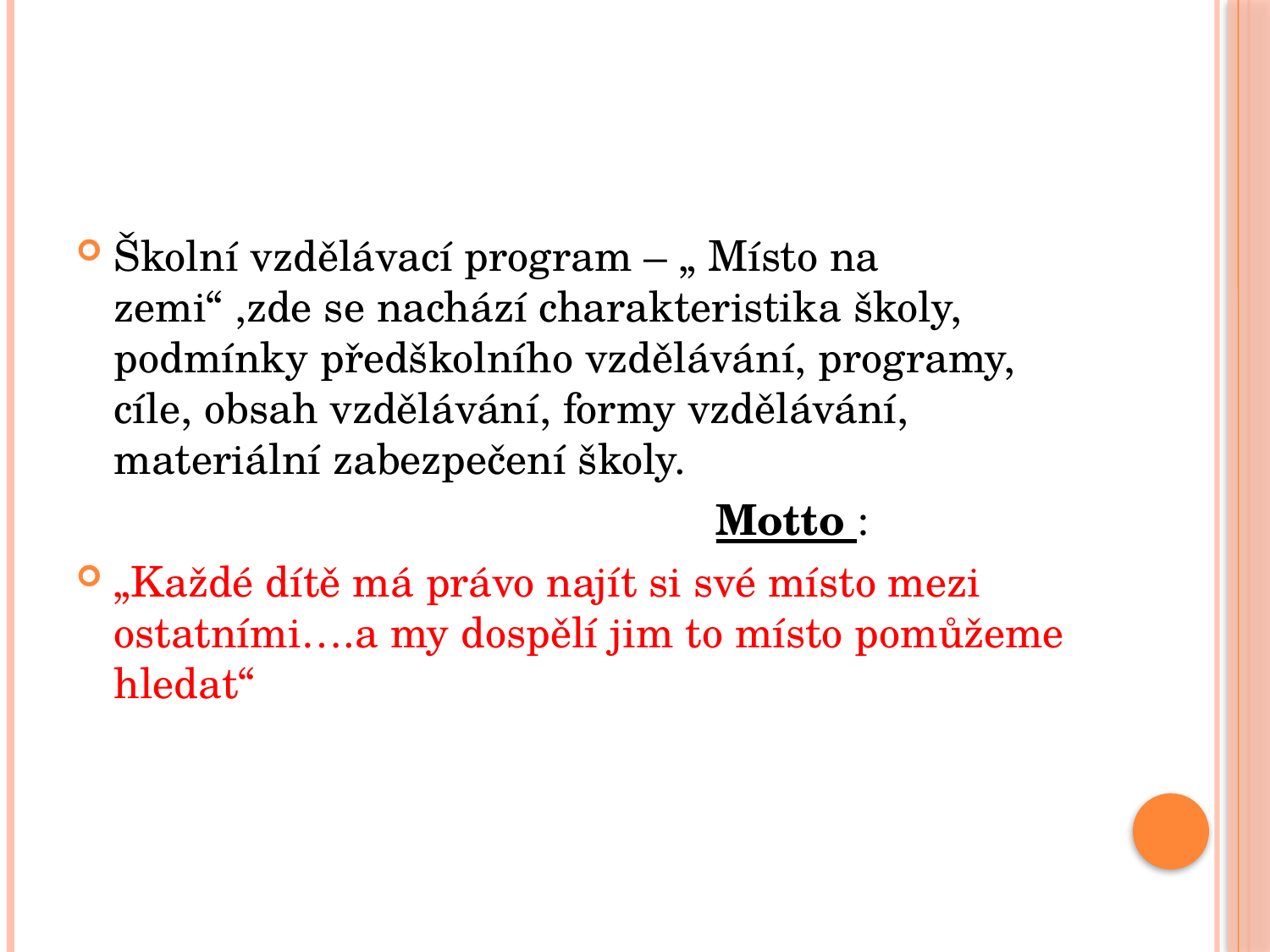

#
Školní vzdělávací program – „ Místo na zemi“ ,zde se nachází charakteristika školy, podmínky předškolního vzdělávání, programy, cíle, obsah vzdělávání, formy vzdělávání, materiální zabezpečení školy.
                                                      Motto :
„Každé dítě má právo najít si své místo mezi ostatními….a my dospělí jim to místo pomůžeme hledat“